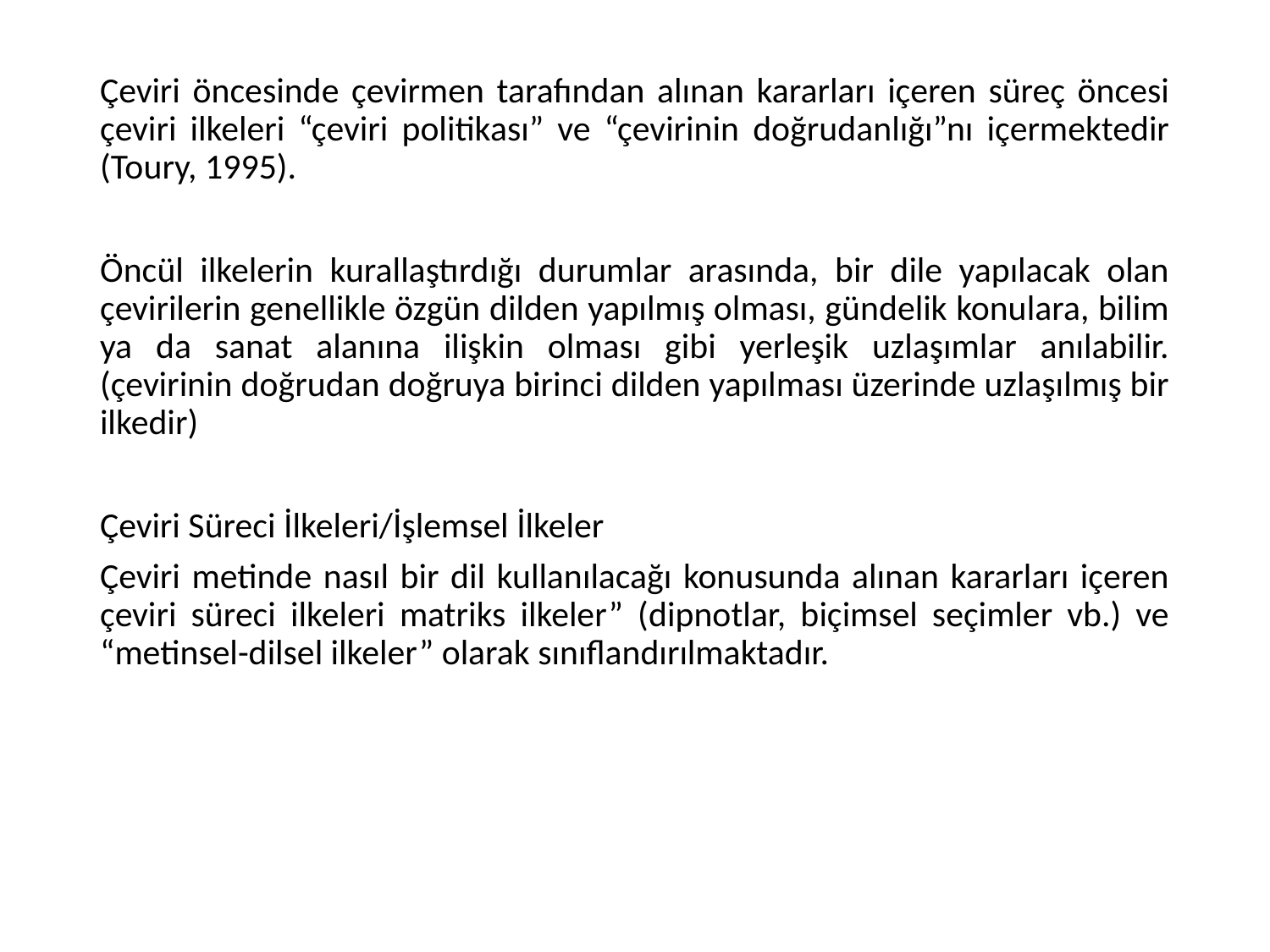

Çeviri öncesinde çevirmen tarafından alınan kararları içeren süreç öncesi çeviri ilkeleri “çeviri politikası” ve “çevirinin doğrudanlığı”nı içermektedir (Toury, 1995).

Öncül ilkelerin kurallaştırdığı durumlar arasında, bir dile yapılacak olan çevirilerin genellikle özgün dilden yapılmış olması, gündelik konulara, bilim ya da sanat alanına ilişkin olması gibi yerleşik uzlaşımlar anılabilir. (çevirinin doğrudan doğruya birinci dilden yapılması üzerinde uzlaşılmış bir ilkedir)

Çeviri Süreci İlkeleri/İşlemsel İlkeler
Çeviri metinde nasıl bir dil kullanılacağı konusunda alınan kararları içeren çeviri süreci ilkeleri matriks ilkeler” (dipnotlar, biçimsel seçimler vb.) ve “metinsel-dilsel ilkeler” olarak sınıflandırılmaktadır.